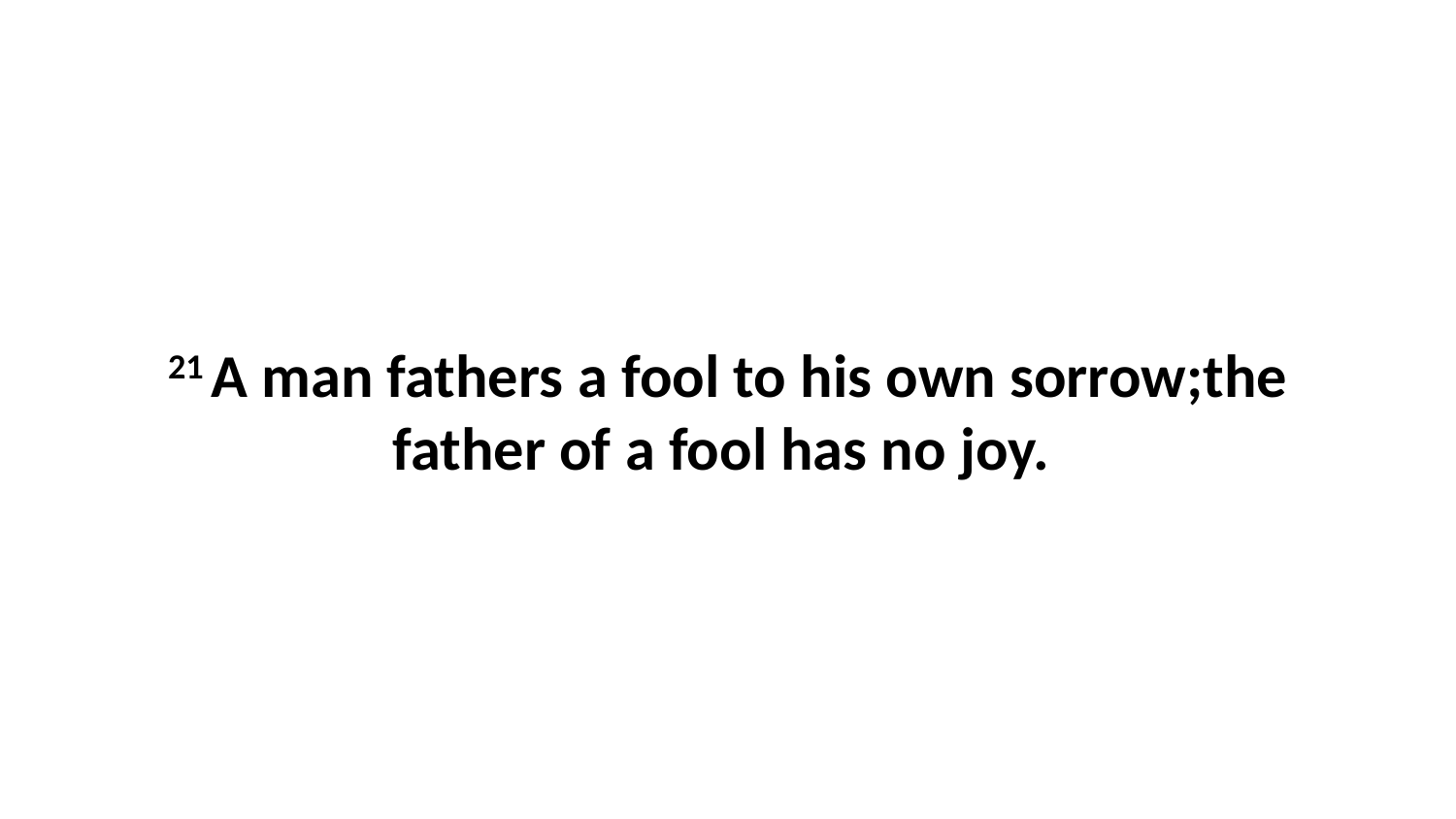

21 A man fathers a fool to his own sorrow;the father of a fool has no joy.